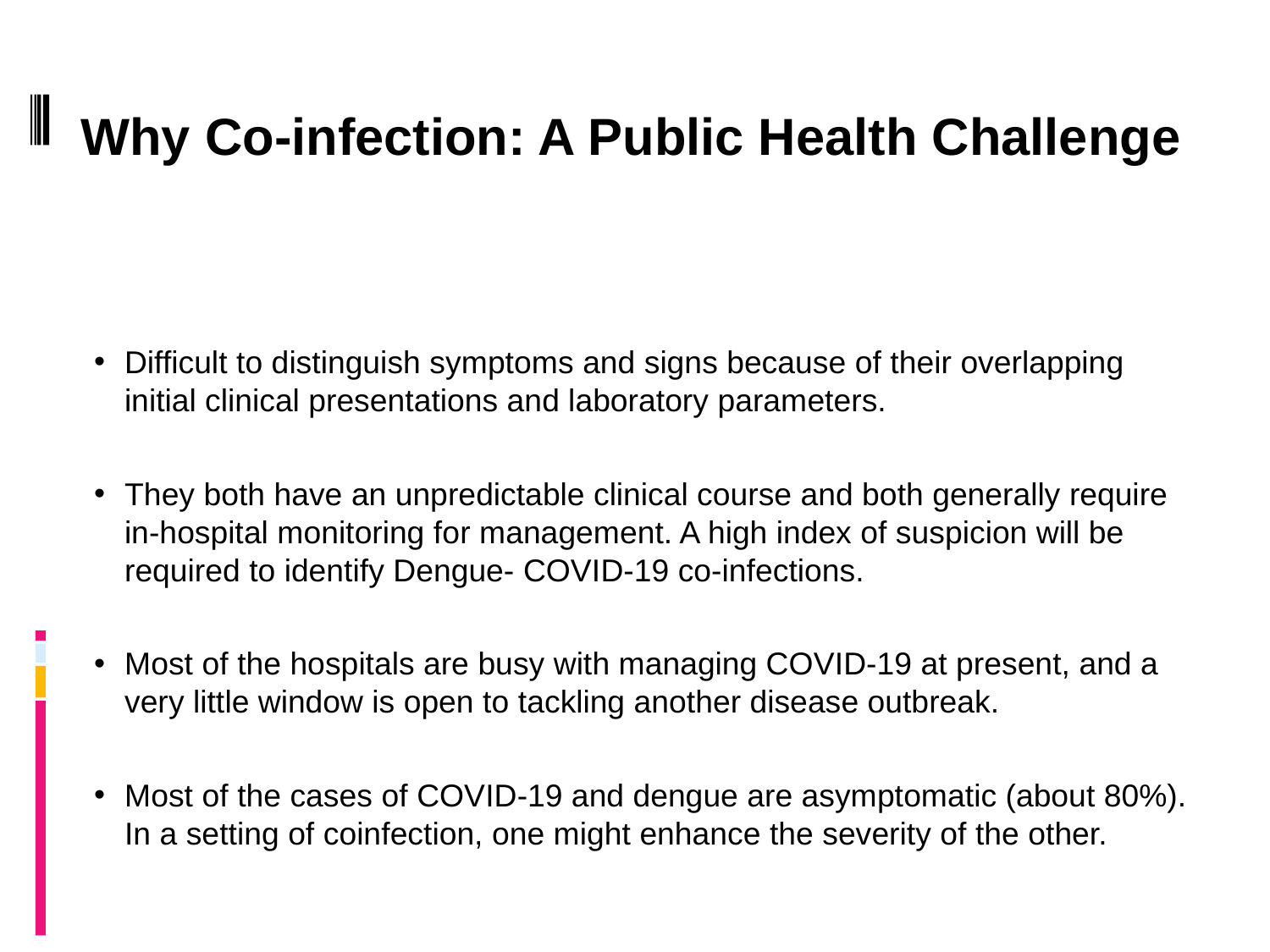

Why Co-infection: A Public Health Challenge

Difficult to distinguish symptoms and signs because of their overlapping initial clinical presentations and laboratory parameters.
They both have an unpredictable clinical course and both generally require in-hospital monitoring for management. A high index of suspicion will be required to identify Dengue- COVID-19 co-infections.
Most of the hospitals are busy with managing COVID-19 at present, and a very little window is open to tackling another disease outbreak.
Most of the cases of COVID-19 and dengue are asymptomatic (about 80%). In a setting of coinfection, one might enhance the severity of the other.